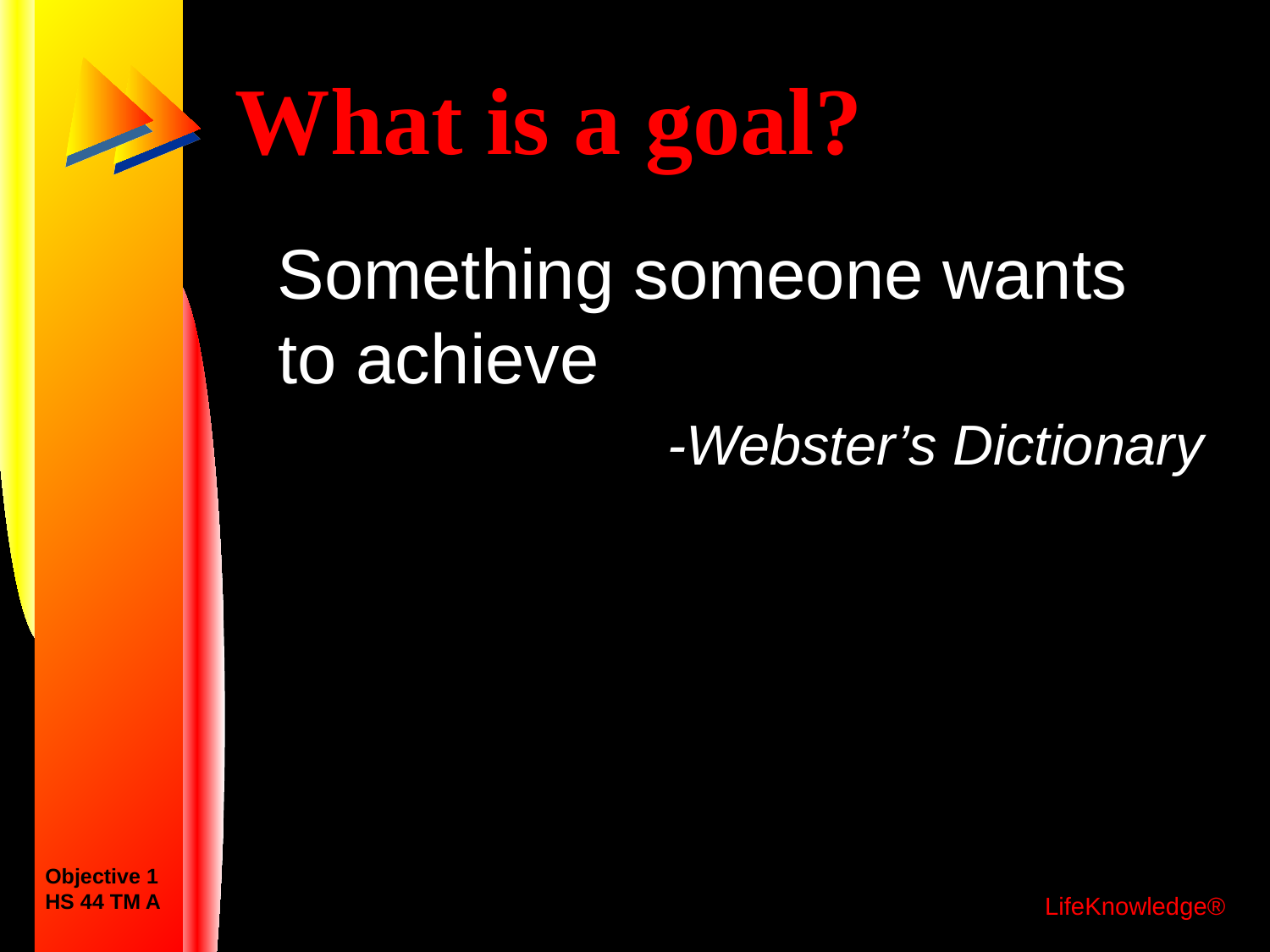

# What is a goal?
Something someone wants to achieve
-Webster’s Dictionary
Objective 1
HS 44 TM A
LifeKnowledge®